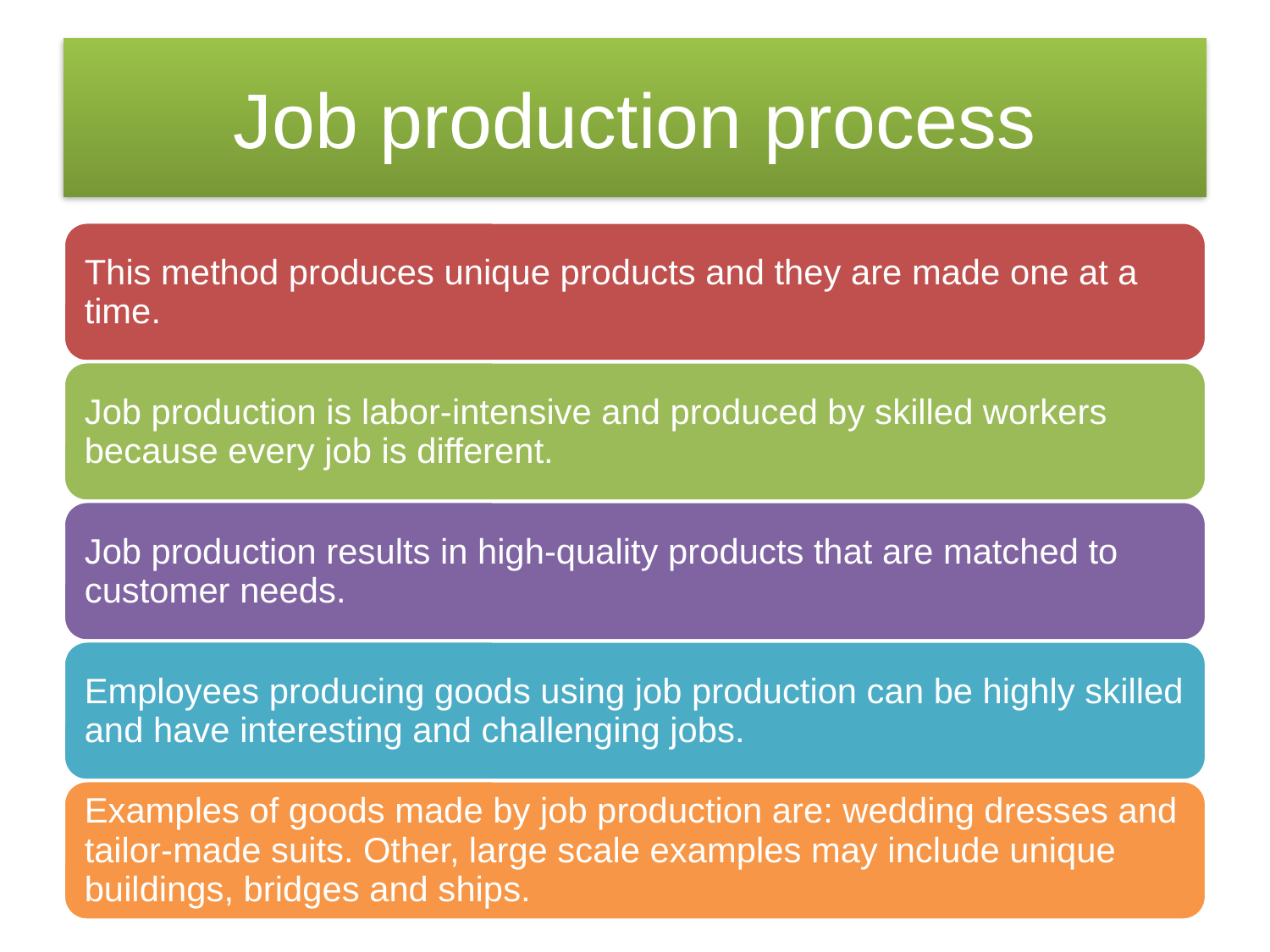

# Job production process
This method produces unique products and they are made one at a time.
Job production is labor-intensive and produced by skilled workers because every job is different.
Job production results in high-quality products that are matched to customer needs.
Employees producing goods using job production can be highly skilled and have interesting and challenging jobs.
Examples of goods made by job production are: wedding dresses and tailor-made suits. Other, large scale examples may include unique buildings, bridges and ships.